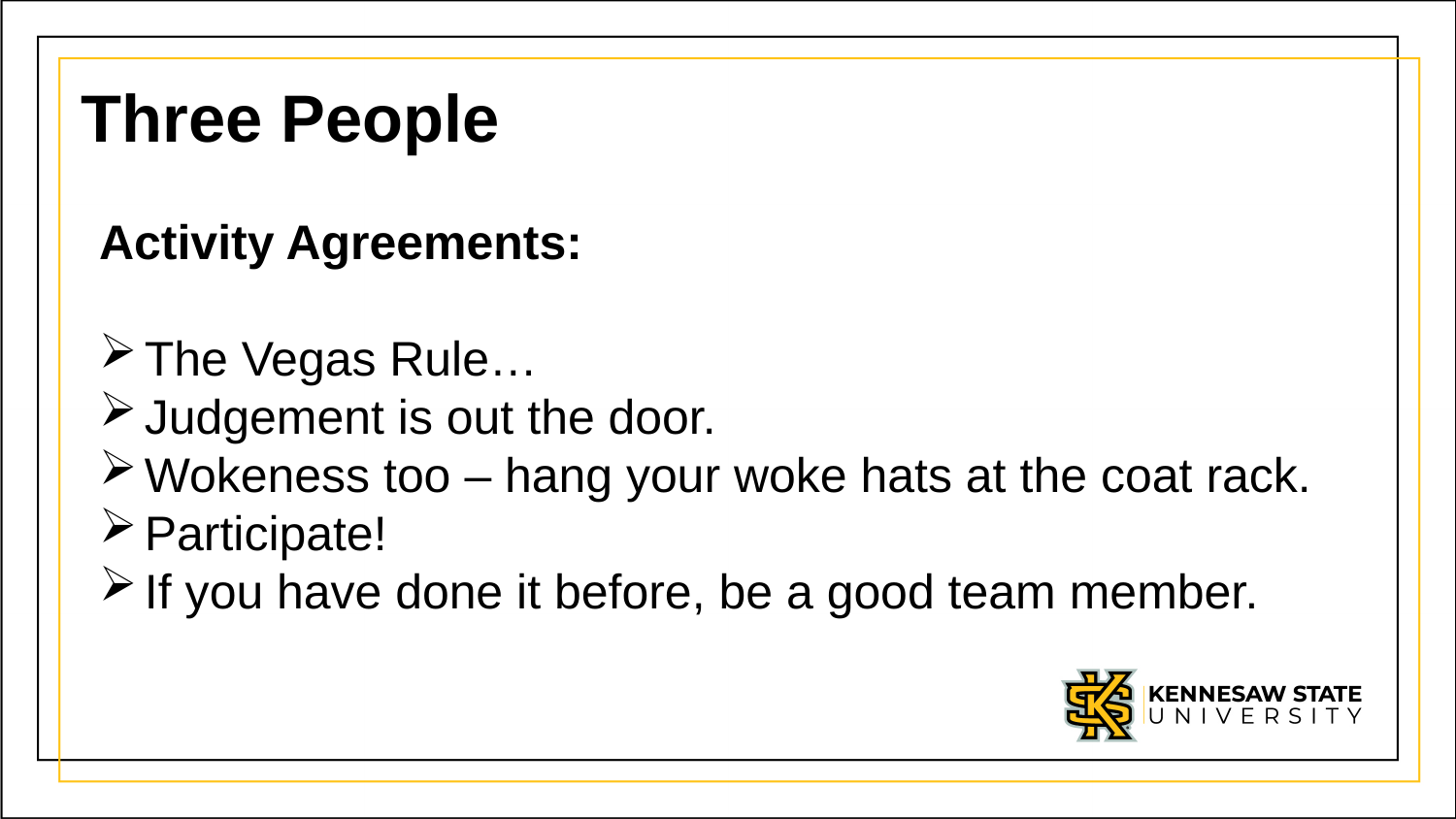

# Three People
Activity Agreements:

The Vegas Rule…
Judgement is out the door.
Wokeness too – hang your woke hats at the coat rack.
Participate!
If you have done it before, be a good team member.